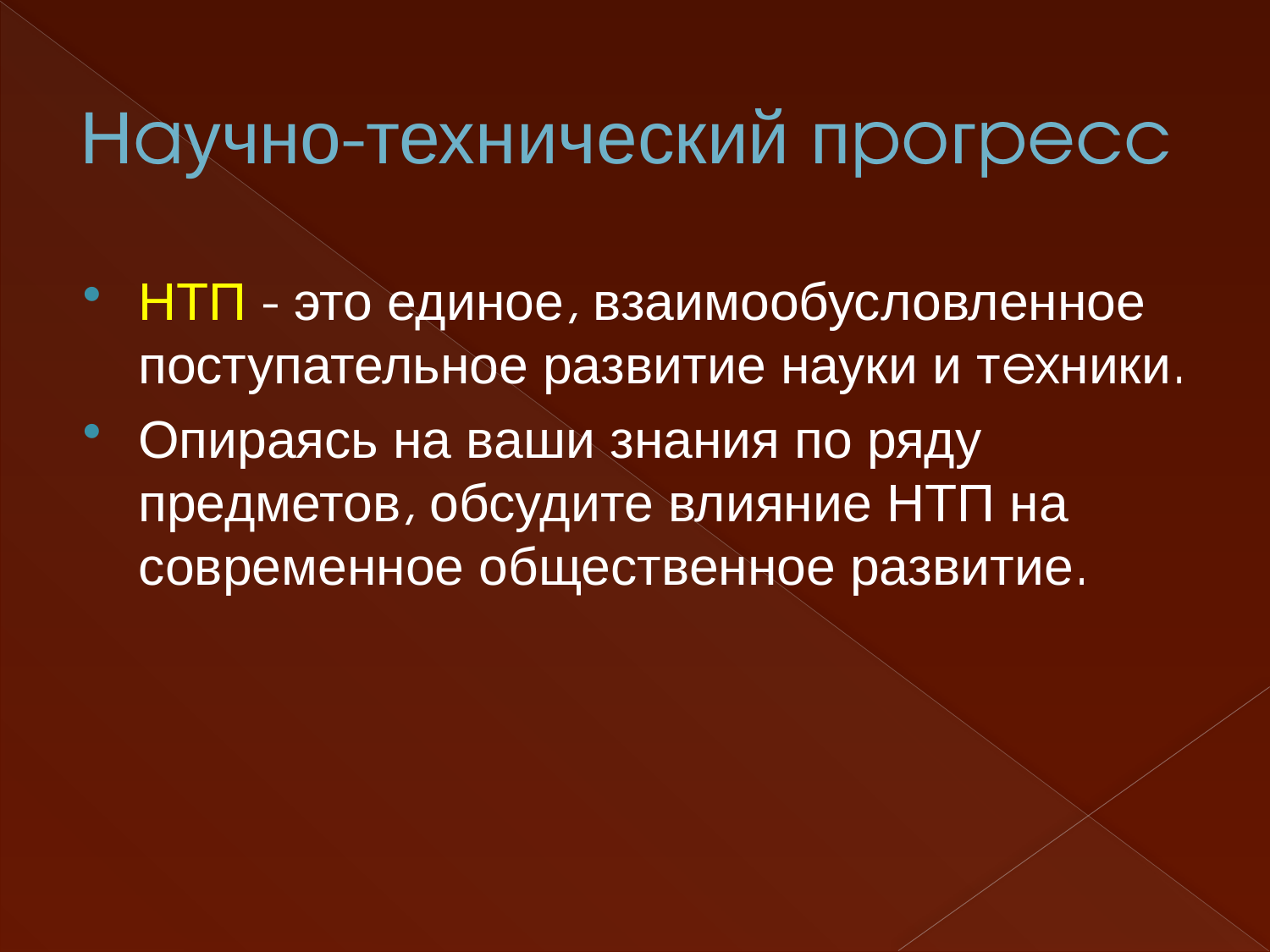

# Нaучно-технический пpoгpecc
НТП - это единое, взаимообусловленное поступательное развитие науки и тexники.
Опираясь на ваши знания по ряду предметов, обсудите влияние НТП на современное общественное развитие.